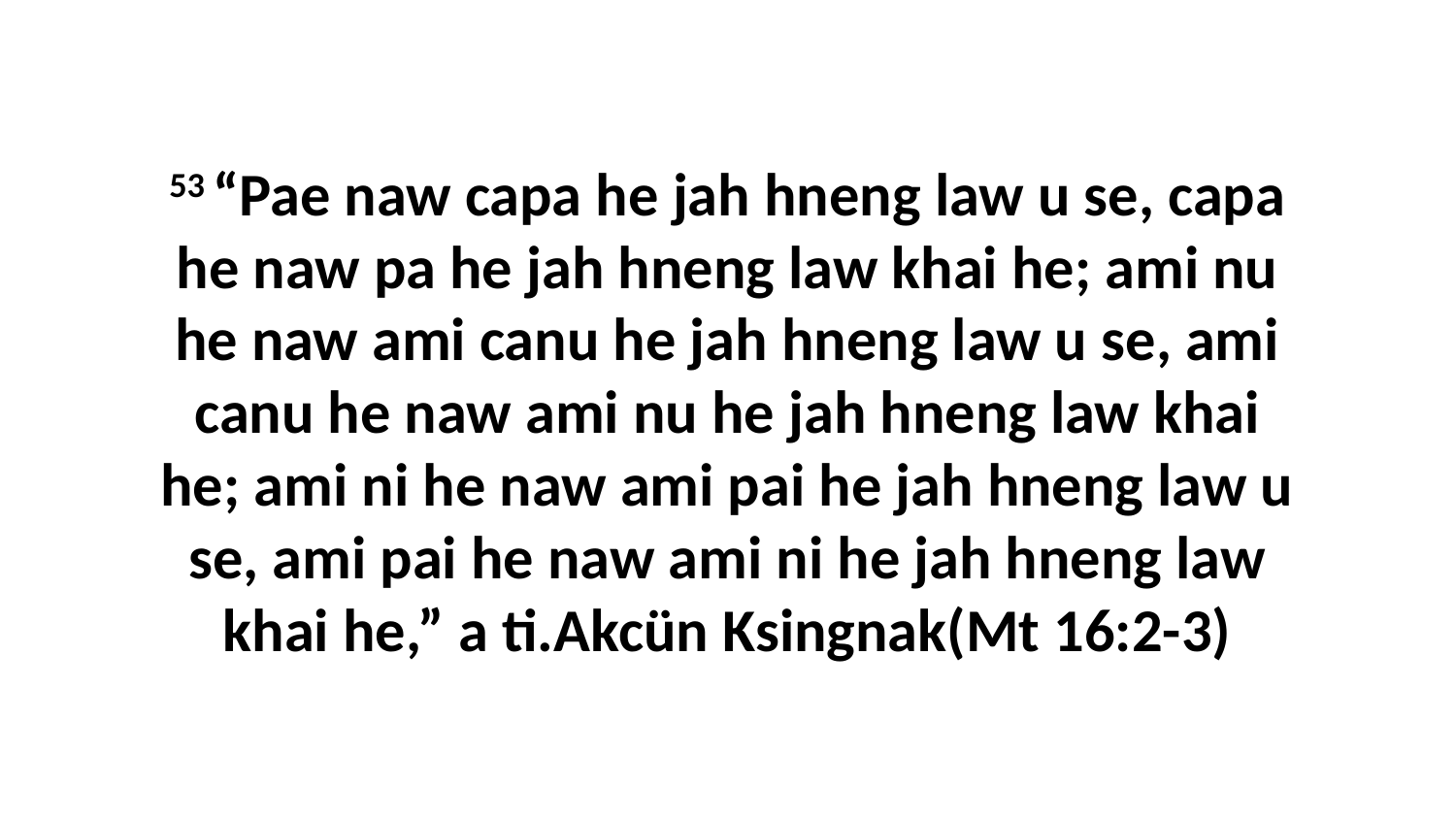

53 “Pae naw capa he jah hneng law u se, capa he naw pa he jah hneng law khai he; ami nu he naw ami canu he jah hneng law u se, ami canu he naw ami nu he jah hneng law khai he; ami ni he naw ami pai he jah hneng law u se, ami pai he naw ami ni he jah hneng law khai he,” a ti.Akcün Ksingnak(Mt 16:2-3)